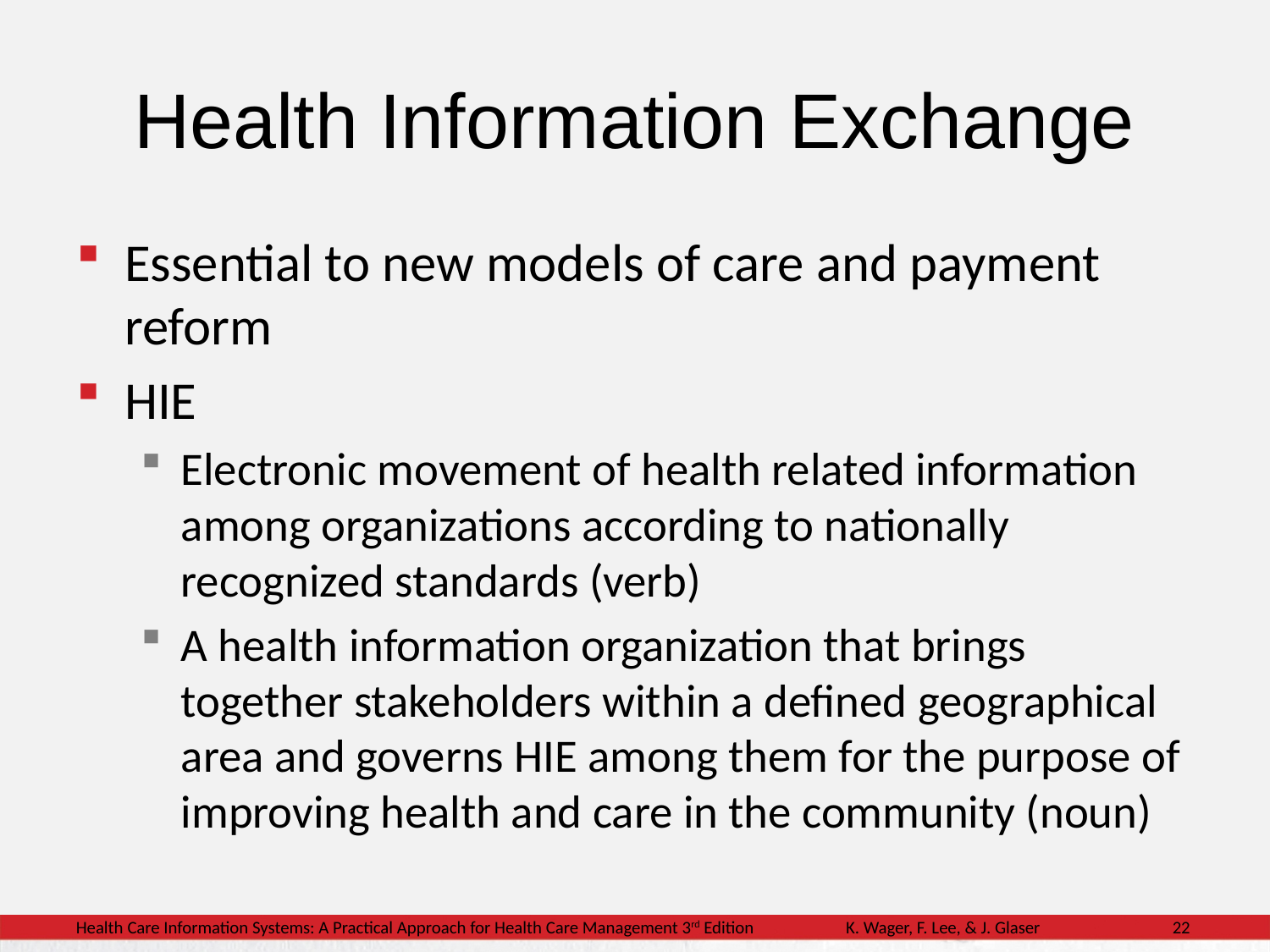

# Health Information Exchange
Essential to new models of care and payment reform
HIE
Electronic movement of health related information among organizations according to nationally recognized standards (verb)
A health information organization that brings together stakeholders within a defined geographical area and governs HIE among them for the purpose of improving health and care in the community (noun)